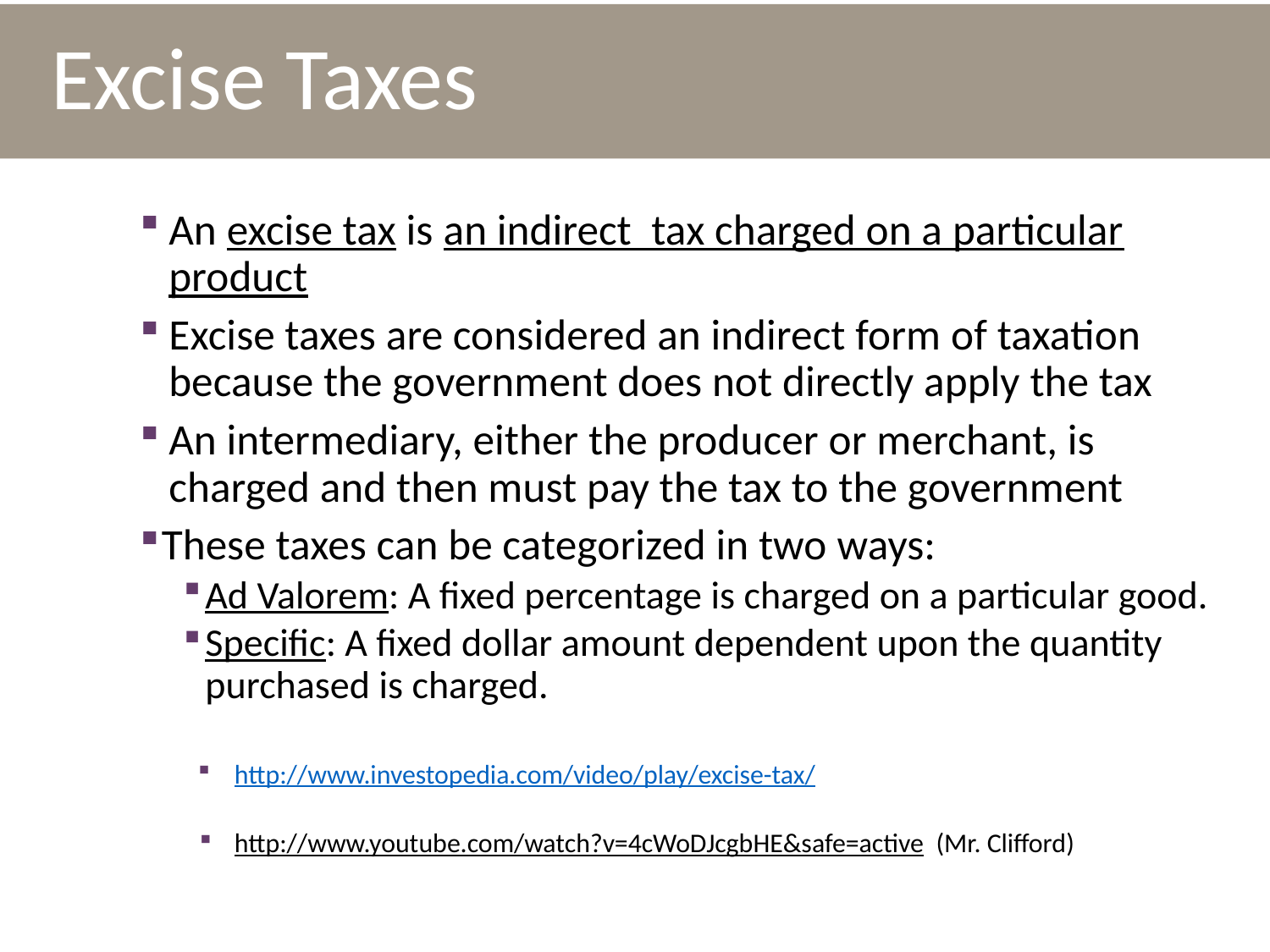

# Excise Taxes
An excise tax is an indirect  tax charged on a particular product
Excise taxes are considered an indirect form of taxation because the government does not directly apply the tax
An intermediary, either the producer or merchant, is charged and then must pay the tax to the government
These taxes can be categorized in two ways:
Ad Valorem: A fixed percentage is charged on a particular good.
Specific: A fixed dollar amount dependent upon the quantity purchased is charged.

http://www.investopedia.com/video/play/excise-tax/

http://www.youtube.com/watch?v=4cWoDJcgbHE&safe=active  (Mr. Clifford)